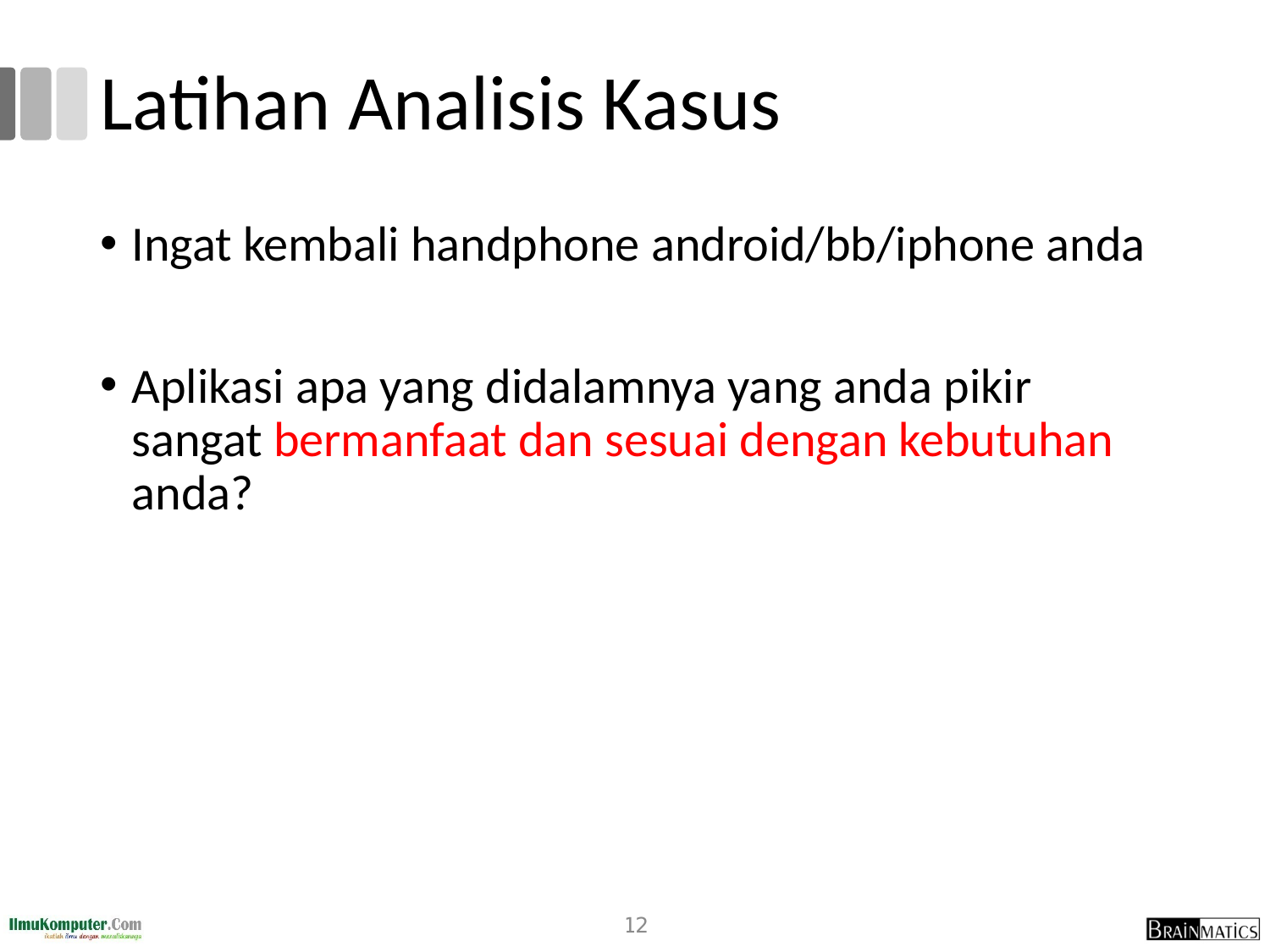

# Latihan Analisis Kasus
Ingat kembali handphone android/bb/iphone anda

Aplikasi apa yang didalamnya yang anda pikir sangat bermanfaat dan sesuai dengan kebutuhan anda?
12